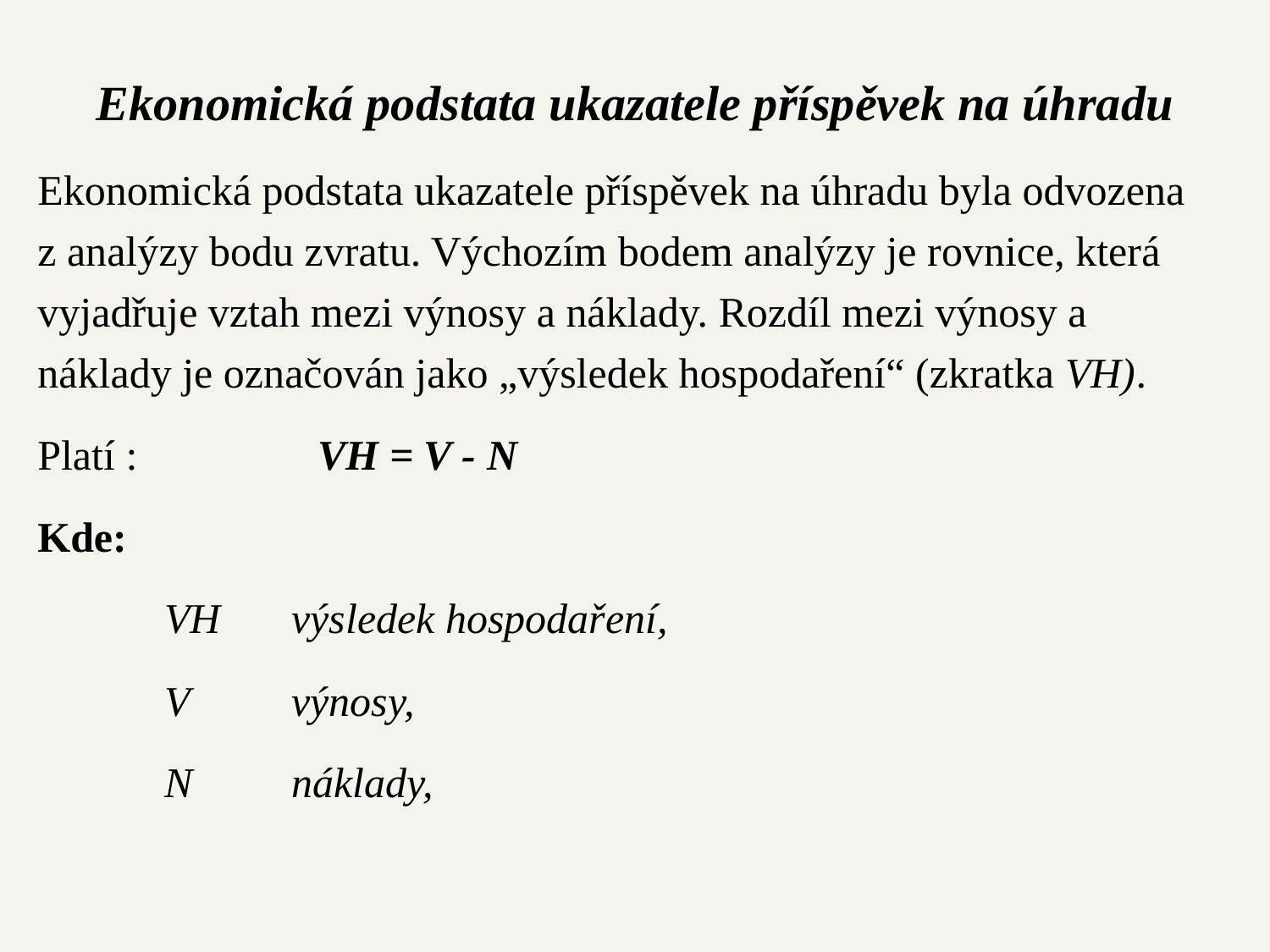

# Ekonomická podstata ukazatele příspěvek na úhradu
Ekonomická podstata ukazatele příspěvek na úhradu byla odvozena z analýzy bodu zvratu. Výchozím bodem analýzy je rovnice, která vyjadřuje vztah mezi výnosy a náklady. Rozdíl mezi výnosy a náklady je označován jako „výsledek hospodaření“ (zkratka VH).
Platí :                 VH = V - N
Kde:
	VH	výsledek hospodaření,
	V 	výnosy,
	N	náklady,